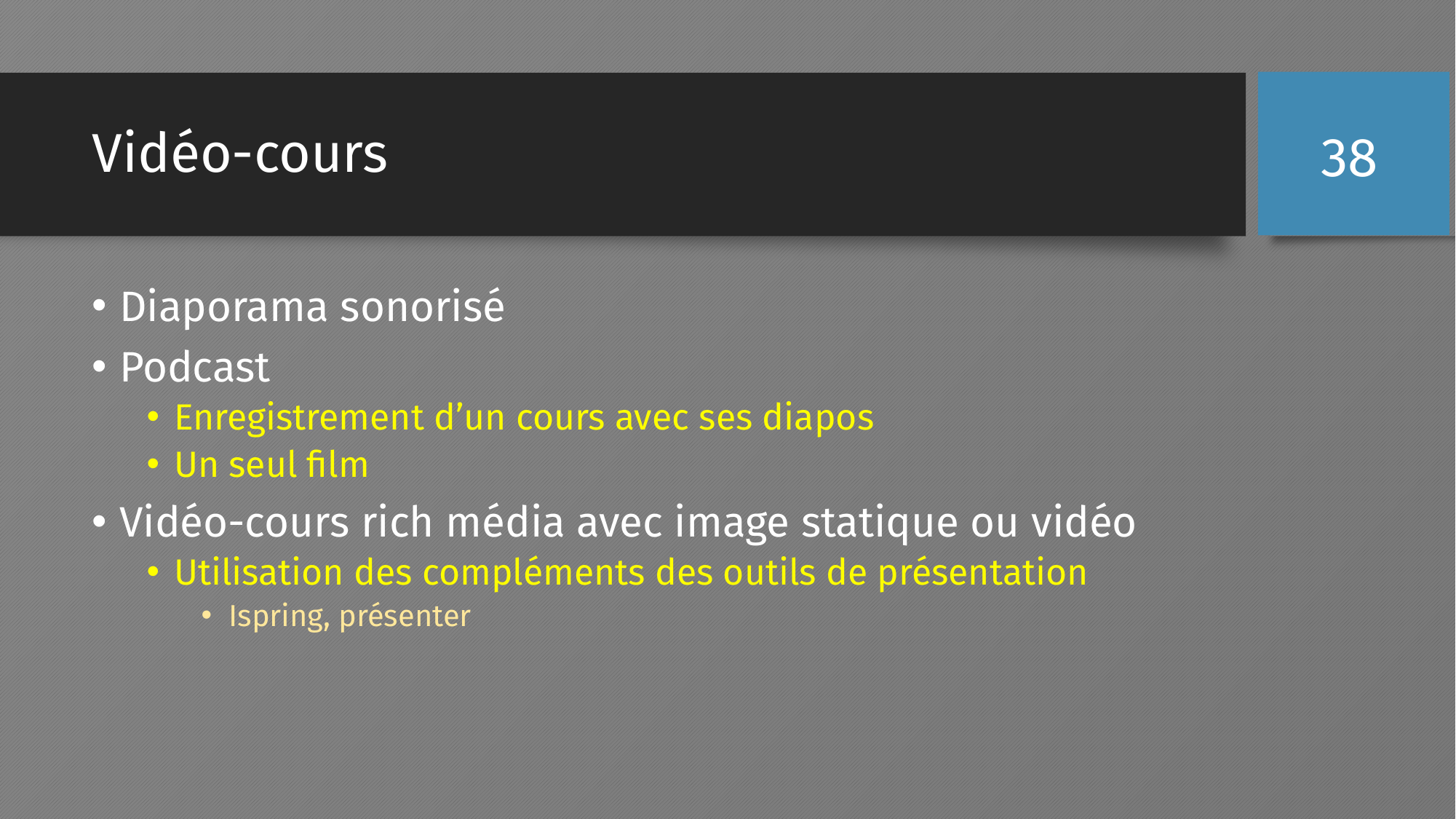

# Vidéo-cours
38
Diaporama sonorisé
Podcast
Enregistrement d’un cours avec ses diapos
Un seul film
Vidéo-cours rich média avec image statique ou vidéo
Utilisation des compléments des outils de présentation
Ispring, présenter